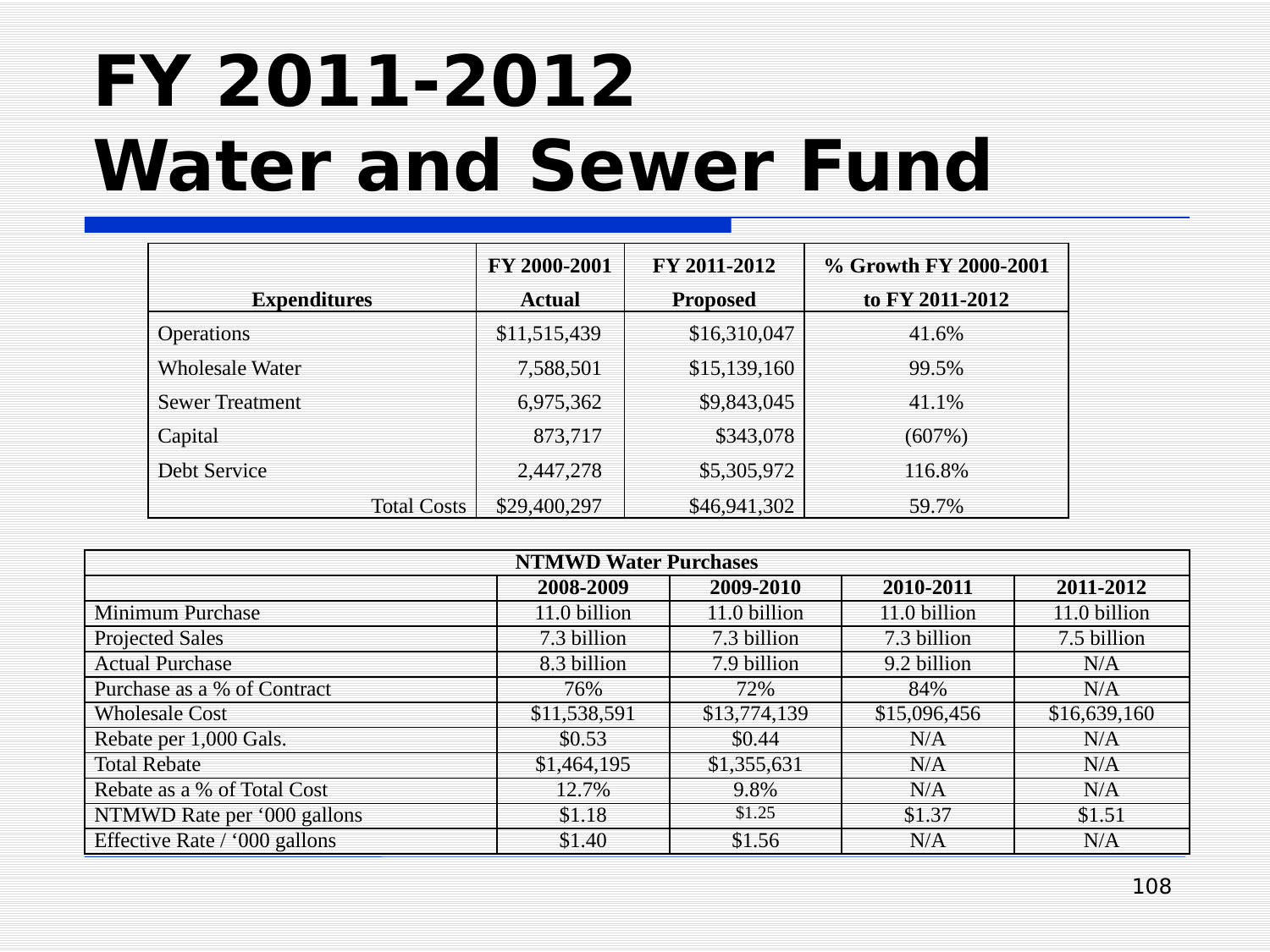

# FY 2011-2012 Water and Sewer Fund
|  | FY 2000-2001 | FY 2011-2012 | % Growth FY 2000-2001 |
| --- | --- | --- | --- |
| Expenditures | Actual | Proposed | to FY 2011-2012 |
| Operations | $11,515,439 | $16,310,047 | 41.6% |
| Wholesale Water | 7,588,501 | $15,139,160 | 99.5% |
| Sewer Treatment | 6,975,362 | $9,843,045 | 41.1% |
| Capital | 873,717 | $343,078 | (607%) |
| Debt Service | 2,447,278 | $5,305,972 | 116.8% |
| Total Costs | $29,400,297 | $46,941,302 | 59.7% |
| NTMWD Water Purchases |  |  |  |  |
| --- | --- | --- | --- | --- |
|  | 2008-2009 | 2009-2010 | 2010-2011 | 2011-2012 |
| Minimum Purchase | 11.0 billion | 11.0 billion | 11.0 billion | 11.0 billion |
| Projected Sales | 7.3 billion | 7.3 billion | 7.3 billion | 7.5 billion |
| Actual Purchase | 8.3 billion | 7.9 billion | 9.2 billion | N/A |
| Purchase as a % of Contract | 76% | 72% | 84% | N/A |
| Wholesale Cost | $11,538,591 | $13,774,139 | $15,096,456 | $16,639,160 |
| Rebate per 1,000 Gals. | $0.53 | $0.44 | N/A | N/A |
| Total Rebate | $1,464,195 | $1,355,631 | N/A | N/A |
| Rebate as a % of Total Cost | 12.7% | 9.8% | N/A | N/A |
| NTMWD Rate per ‘000 gallons | $1.18 | $1.25 | $1.37 | $1.51 |
| Effective Rate / ‘000 gallons | $1.40 | $1.56 | N/A | N/A |
108